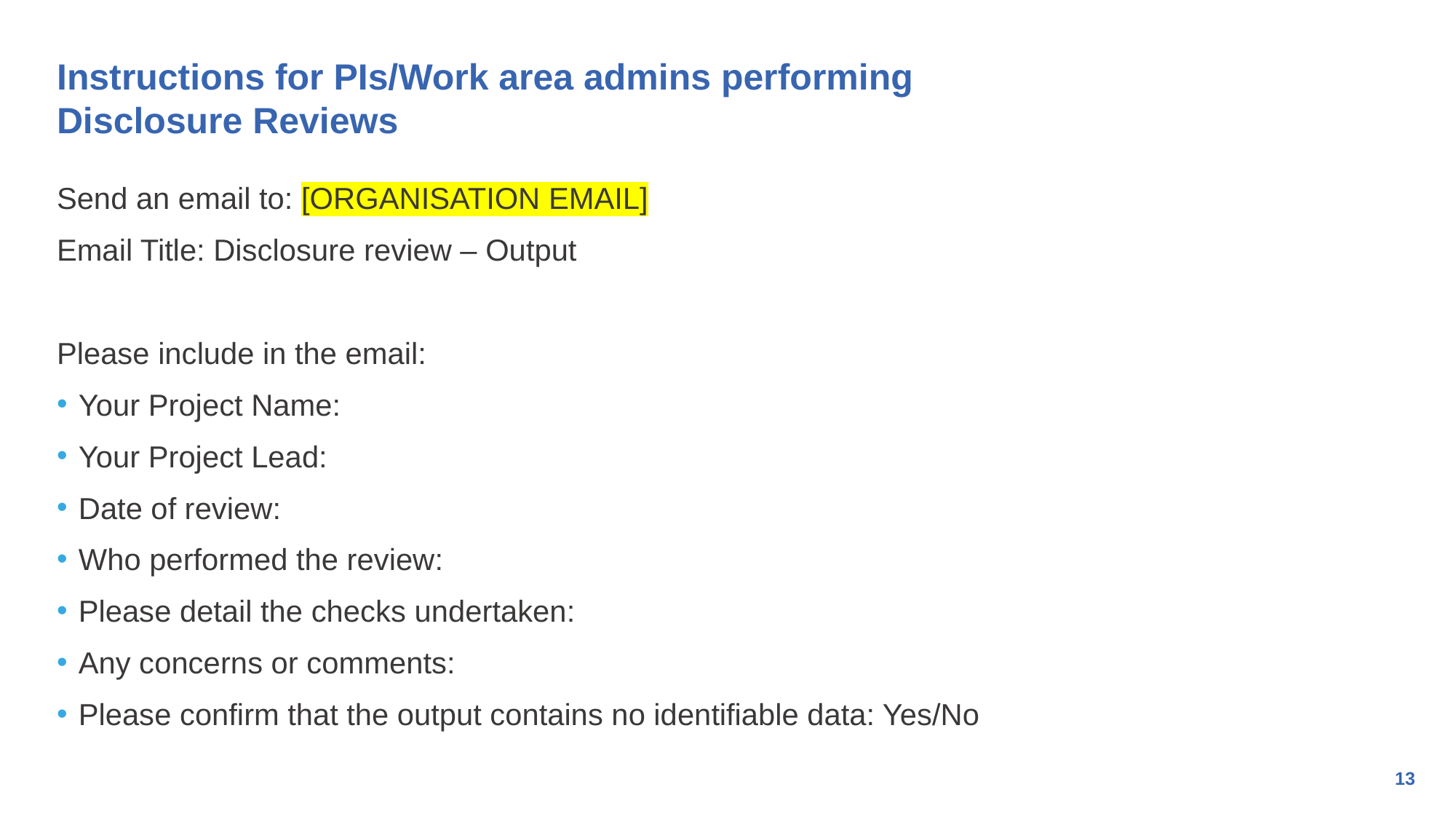

# Instructions for PIs/Work area admins performing Disclosure Reviews
Send an email to: [ORGANISATION EMAIL]
Email Title: Disclosure review – Output

Please include in the email:
Your Project Name:
Your Project Lead:
Date of review:
Who performed the review:
Please detail the checks undertaken:
Any concerns or comments:
Please confirm that the output contains no identifiable data: Yes/No

13